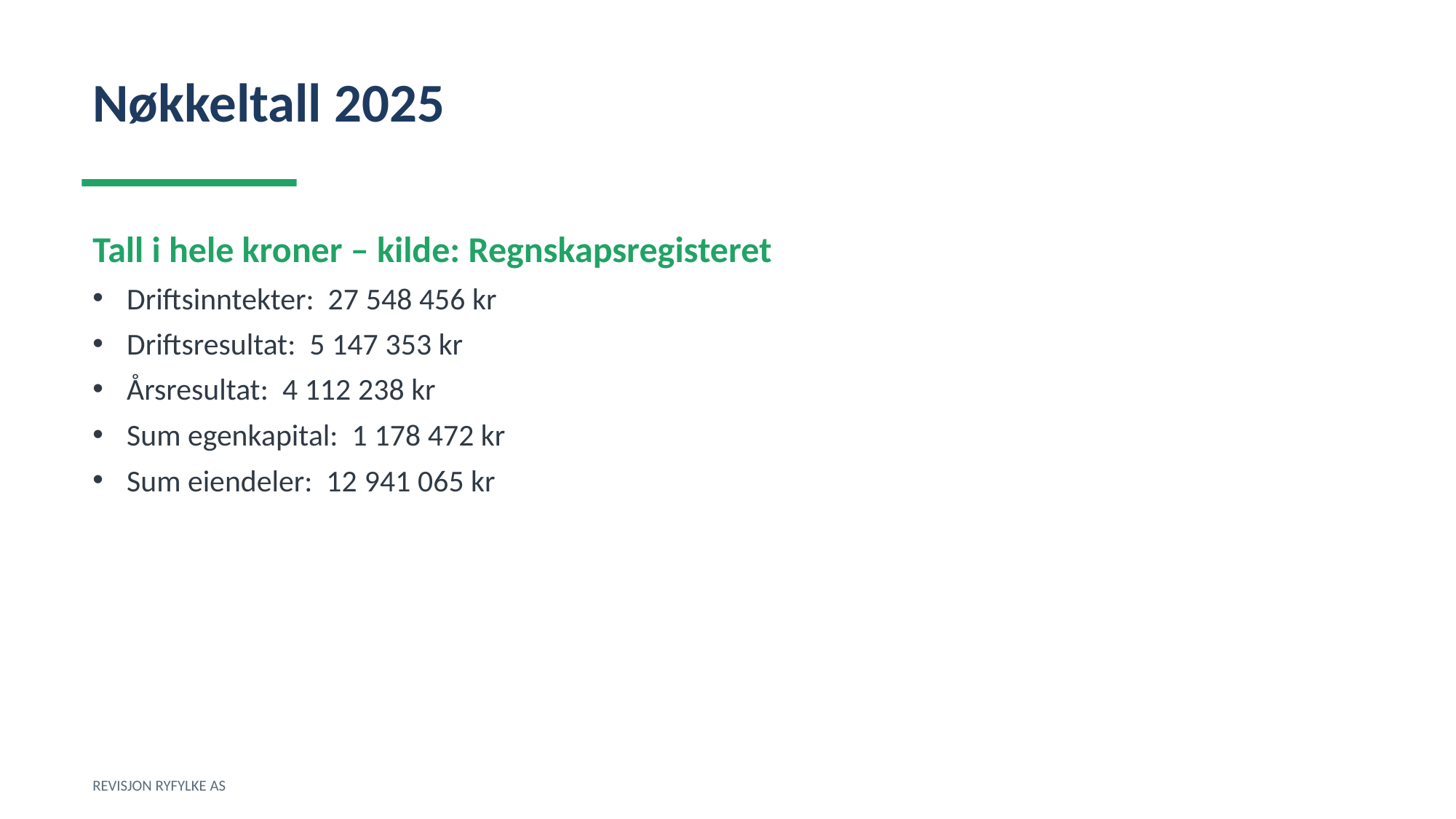

Nøkkeltall 2025

Tall i hele kroner – kilde: Regnskapsregisteret
Driftsinntekter:  27 548 456 kr
Driftsresultat:  5 147 353 kr
Årsresultat:  4 112 238 kr
Sum egenkapital:  1 178 472 kr
Sum eiendeler:  12 941 065 kr
REVISJON RYFYLKE AS